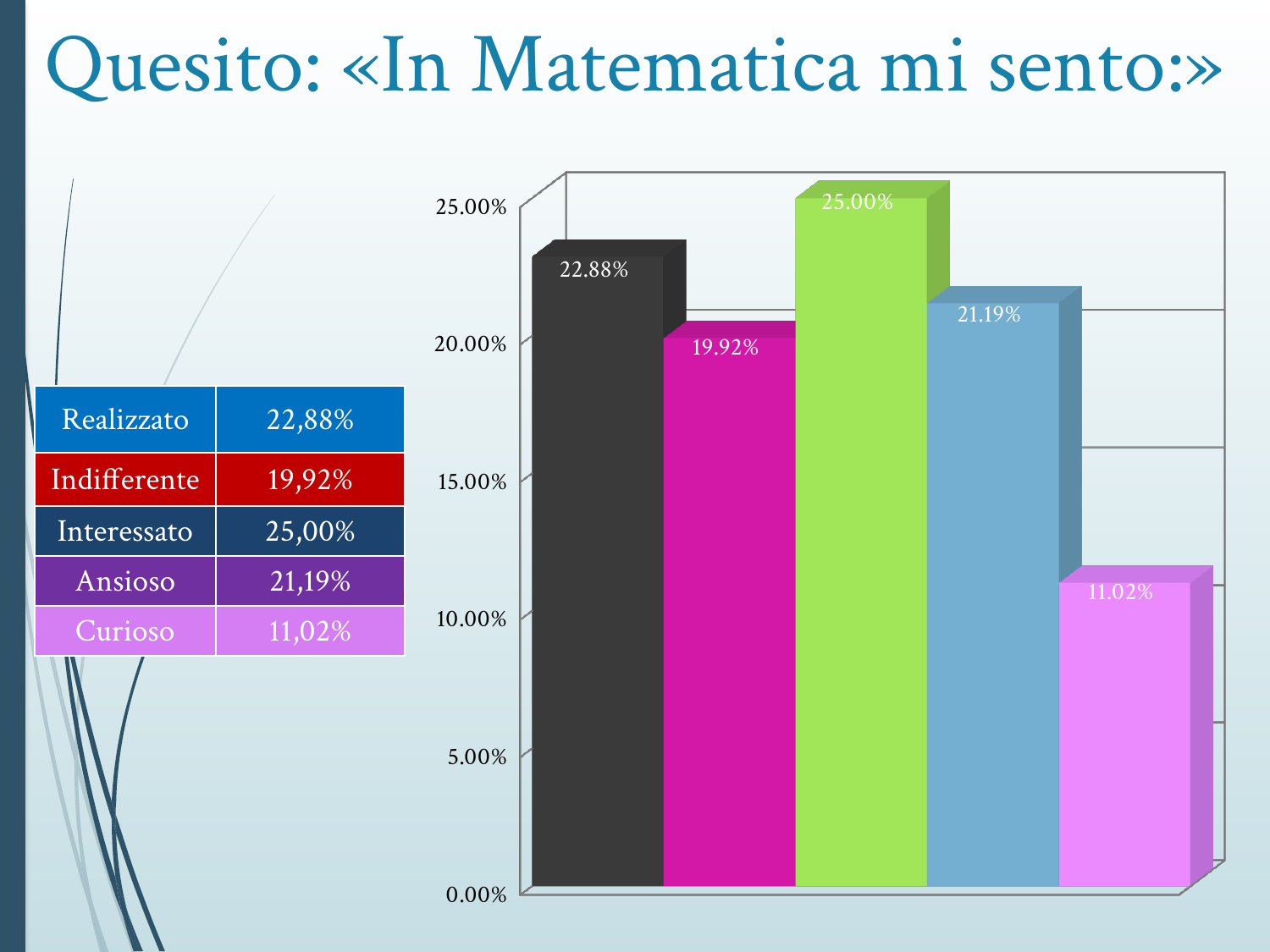

# Quesito: «In Matematica mi sento:»

[unsupported chart]

| Realizzato | 22,88% |
| --- | --- |
| Indifferente | 19,92% |
| Interessato | 25,00% |
| Ansioso | 21,19% |
| Curioso | 11,02% |